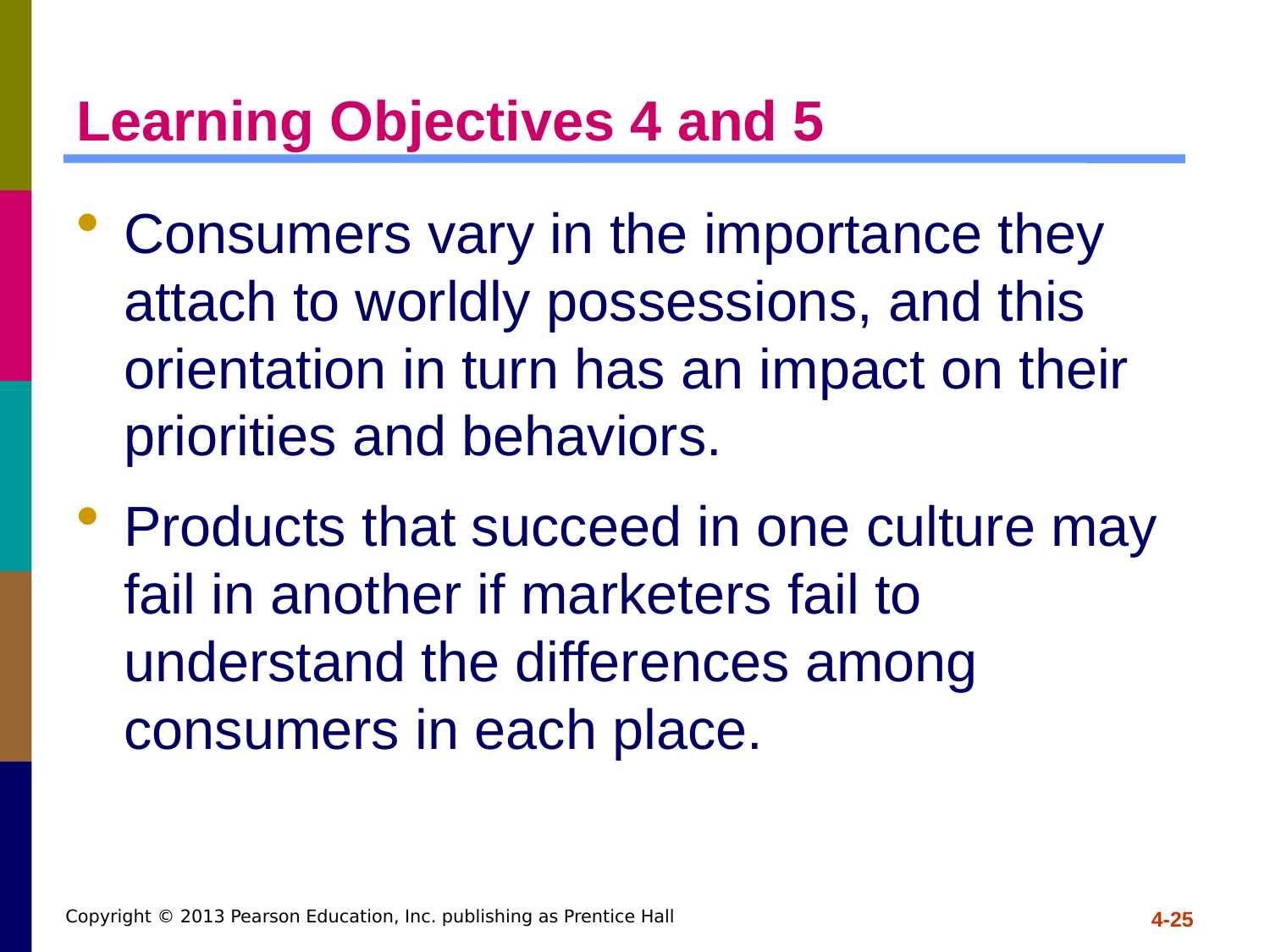

# Learning Objectives 4 and 5
Consumers vary in the importance they attach to worldly possessions, and this orientation in turn has an impact on their priorities and behaviors.
Products that succeed in one culture may fail in another if marketers fail to understand the differences among consumers in each place.

Copyright © 2013 Pearson Education, Inc. publishing as Prentice Hall

4-25